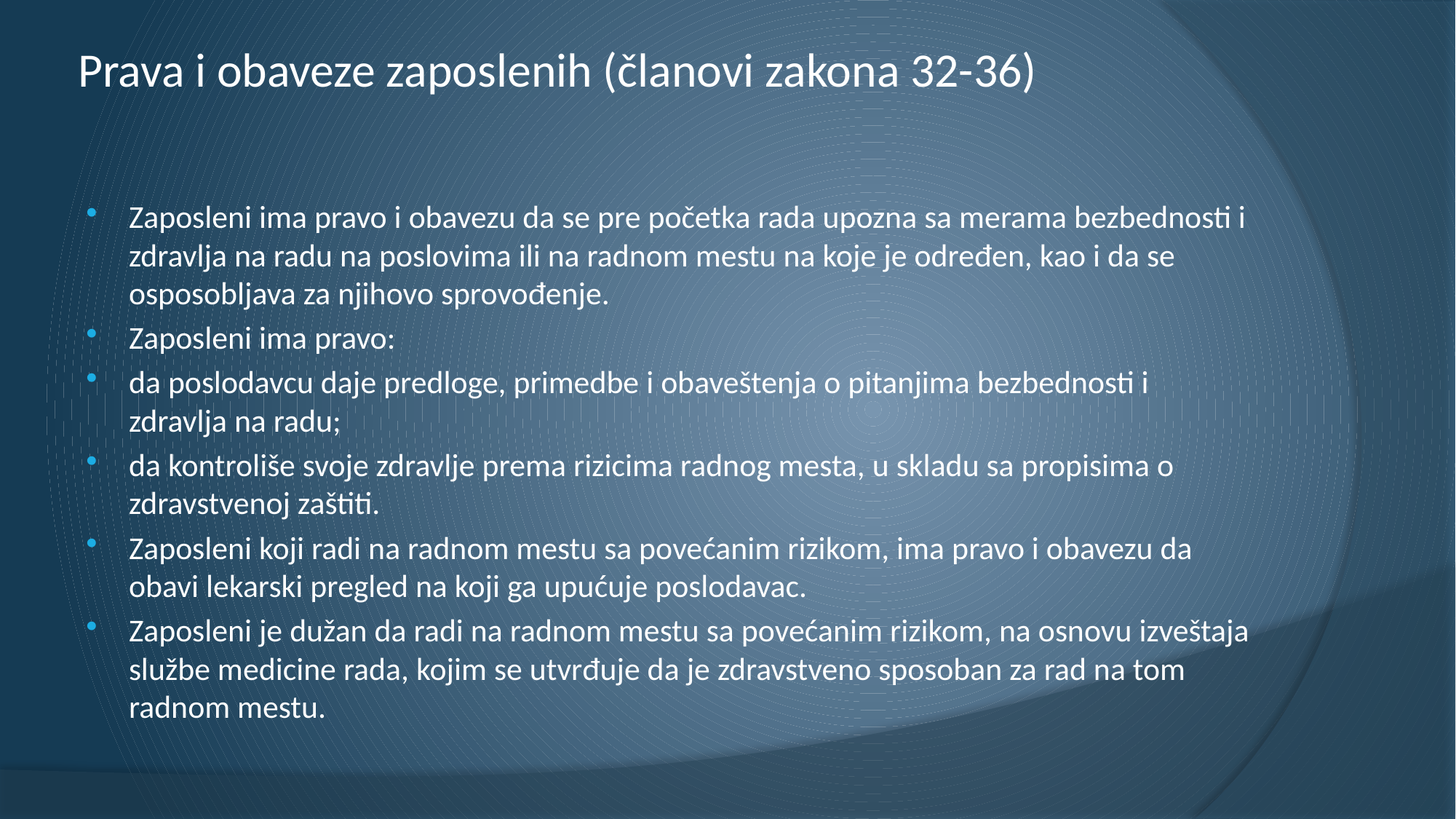

# Prava i obaveze zapоslenih (članovi zakona 32-36)
Zaposleni ima pravo i obavezu da se pre početka rada upozna sa merama bezbednosti i zdravlja na radu na poslovima ili na radnom mestu na koje je određen, kao i da se osposobljava za njihovo sprovođenje.
Zaposleni ima pravo:
da poslodavcu daje predloge, primedbe i obaveštenja o pitanjima bezbednosti i zdravlja na radu;
da kontroliše svoje zdravlje prema rizicima radnog mesta, u skladu sa propisima o zdravstvenoj zaštiti.
Zaposleni koji radi na radnom mestu sa povećanim rizikom, ima pravo i obavezu da obavi lekarski pregled na koji ga upućuje poslodavac.
Zaposleni je dužan da radi na radnom mestu sa povećanim rizikom, na osnovu izveštaja službe medicine rada, kojim se utvrđuje da je zdravstveno sposoban za rad na tom radnom mestu.